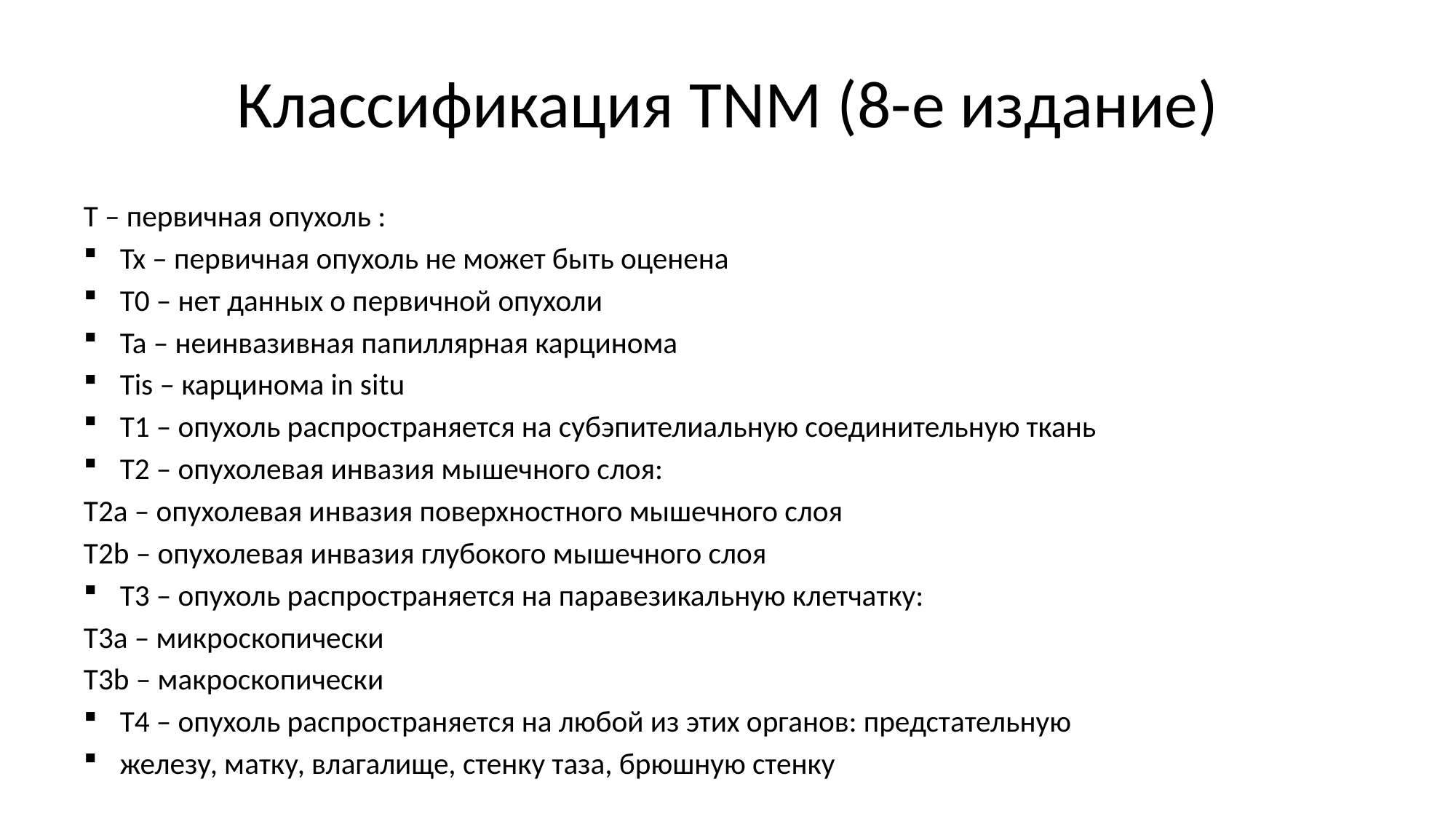

# Классификация TNM (8-е издание)
Т – первичная опухоль :
Тх – первичная опухоль не может быть оценена
Т0 – нет данных о первичной опухоли
Та – неинвазивная папиллярная карцинома
Тis – карцинома in situ
Т1 – опухоль распространяется на субэпителиальную соединительную ткань
Т2 – опухолевая инвазия мышечного слоя:
Т2а – опухолевая инвазия поверхностного мышечного слоя
Т2b – опухолевая инвазия глубокого мышечного слоя
Т3 – опухоль распространяется на паравезикальную клетчатку:
Т3а – микроскопически
Т3b – макроскопически
Т4 – опухоль распространяется на любой из этих органов: предстательную
железу, матку, влагалище, стенку таза, брюшную стенку